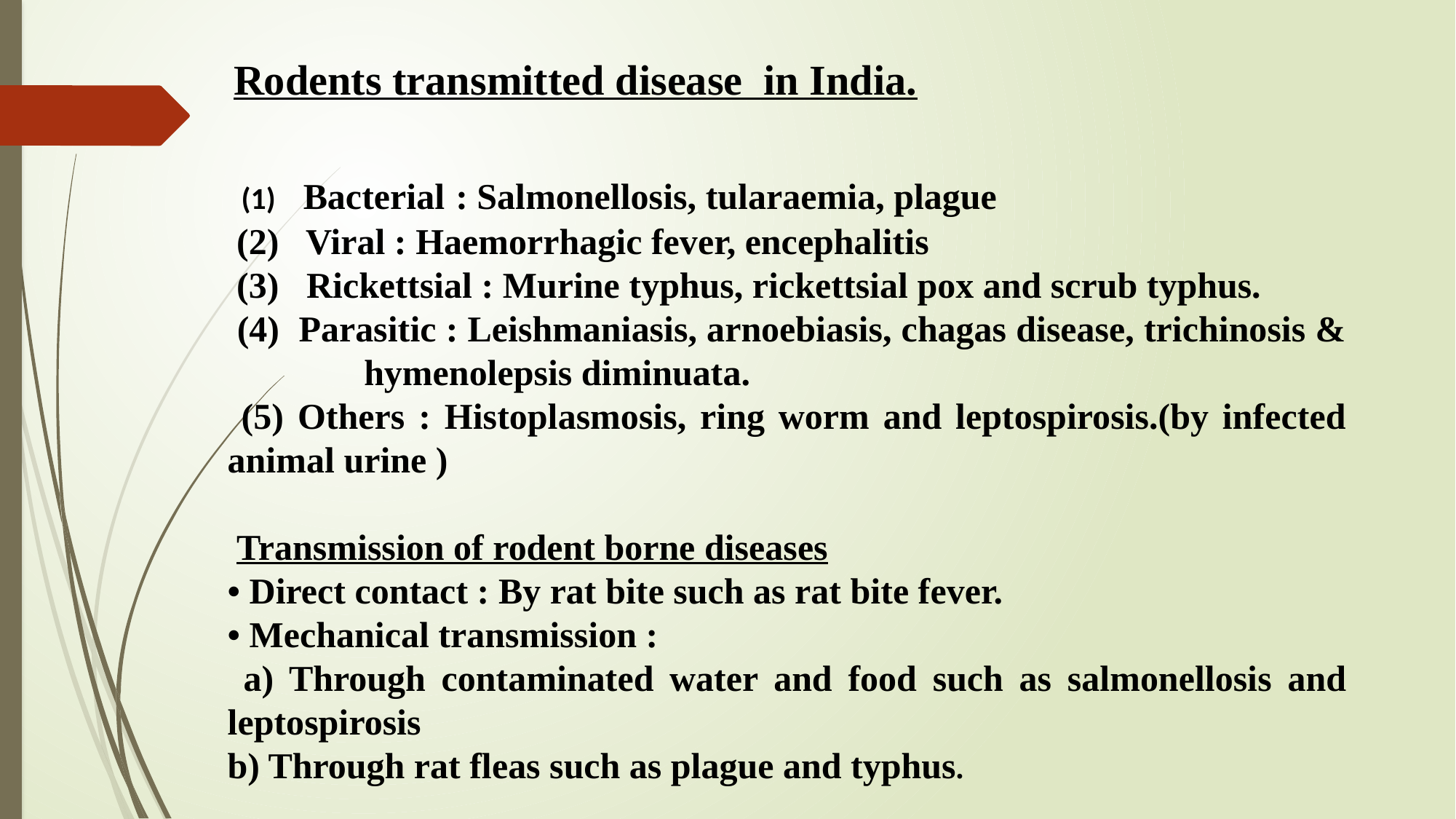

Rodents transmitted disease  in India.

  (1)    Bacterial : Salmonellosis, tularaemia, plague
 (2)   Viral : Haemorrhagic fever, encephalitis
 (3)   Rickettsial : Murine typhus, rickettsial pox and scrub typhus.
 (4)  Parasitic : Leishmaniasis, arnoebiasis, chagas disease, trichinosis &                hymenolepsis diminuata.
 (5) Others : Histoplasmosis, ring worm and leptospirosis.(by infected animal urine )

 Transmission of rodent borne diseases
• Direct contact : By rat bite such as rat bite fever.
• Mechanical transmission :
 a) Through contaminated water and food such as salmonellosis and leptospirosis
b) Through rat fleas such as plague and typhus.